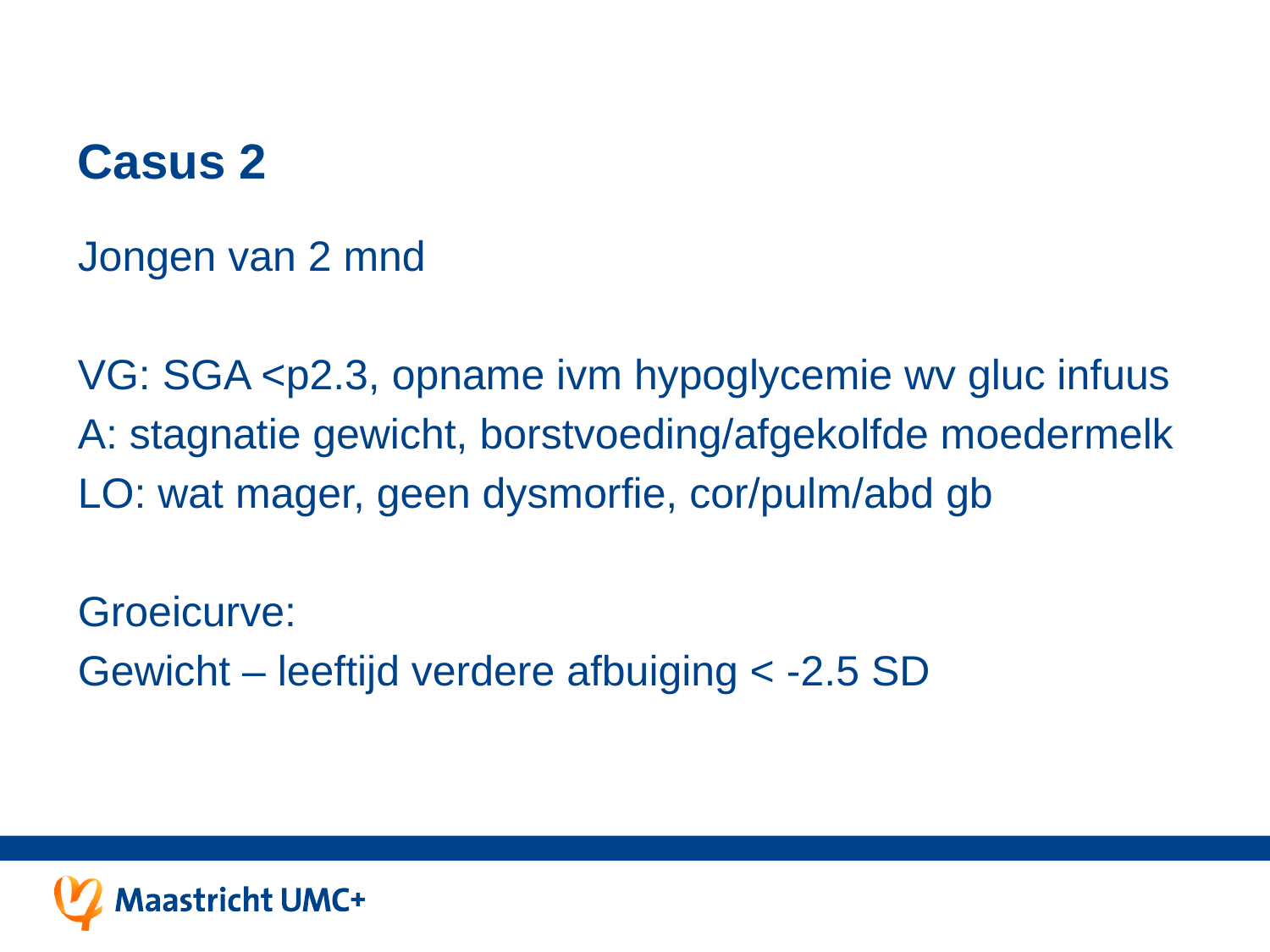

# Casus 2
Jongen van 2 mnd

VG: SGA <p2.3, opname ivm hypoglycemie wv gluc infuus
A: stagnatie gewicht, borstvoeding/afgekolfde moedermelk
LO: wat mager, geen dysmorfie, cor/pulm/abd gb

Groeicurve:
Gewicht – leeftijd verdere afbuiging < -2.5 SD